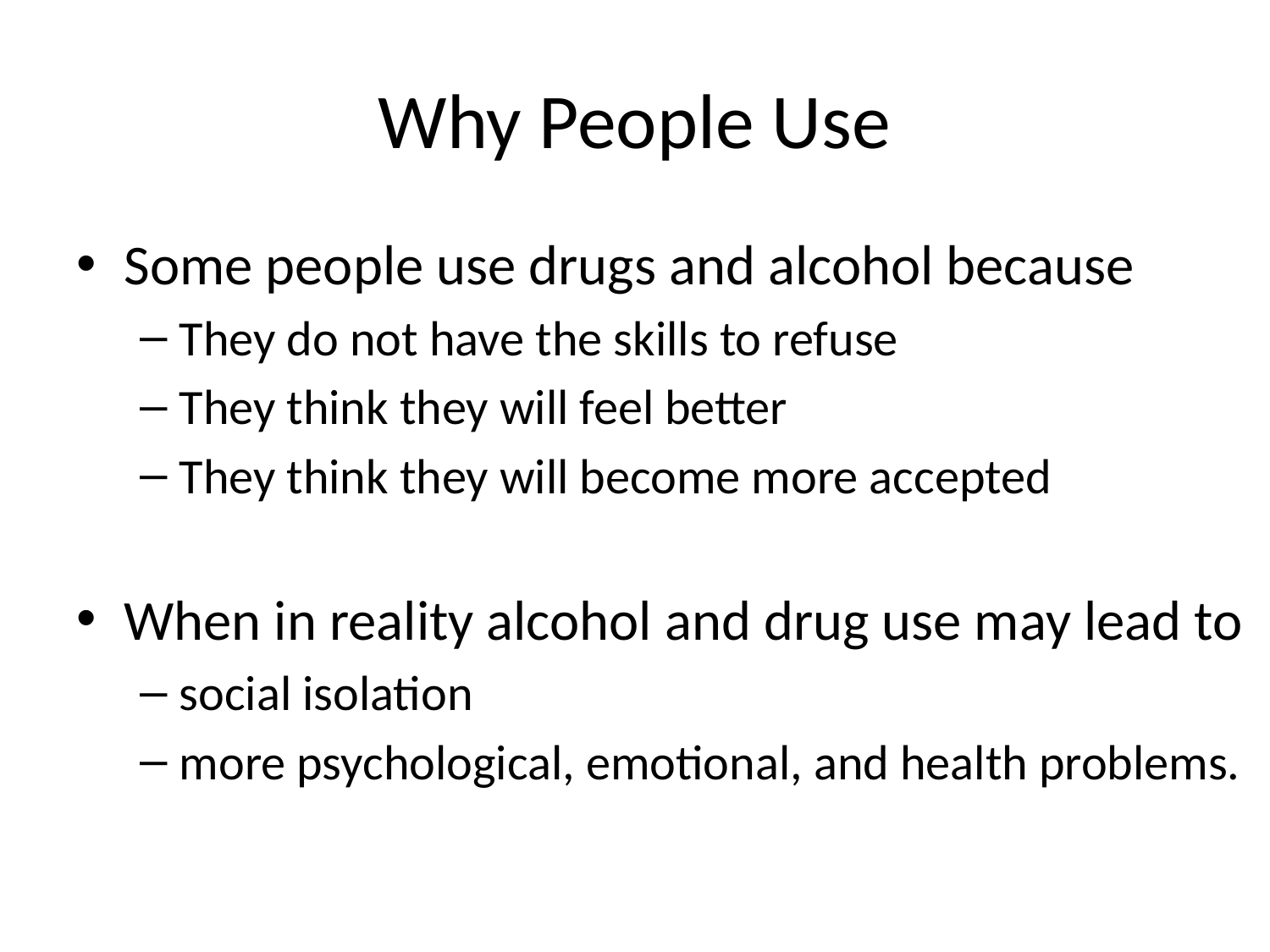

# Why People Use
Some people use drugs and alcohol because
They do not have the skills to refuse
They think they will feel better
They think they will become more accepted

When in reality alcohol and drug use may lead to
social isolation
more psychological, emotional, and health problems.